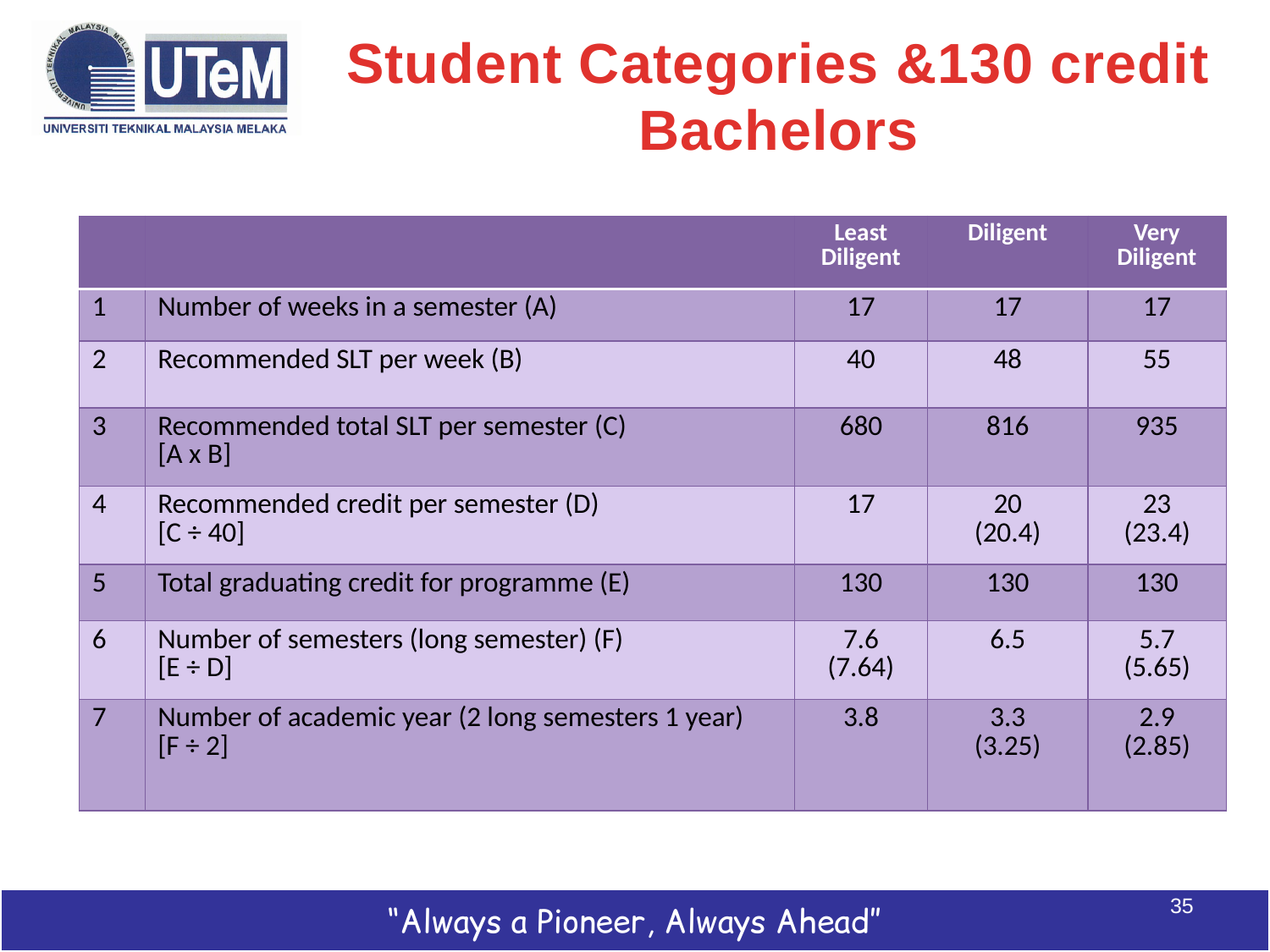

# Student Categories &130 credit Bachelors
|  |  | Least Diligent | Diligent | Very Diligent |
| --- | --- | --- | --- | --- |
| 1 | Number of weeks in a semester (A) | 17 | 17 | 17 |
| 2 | Recommended SLT per week (B) | 40 | 48 | 55 |
| 3 | Recommended total SLT per semester (C) [A x B] | 680 | 816 | 935 |
| 4 | Recommended credit per semester (D) [C ÷ 40] | 17 | 20 (20.4) | 23 (23.4) |
| 5 | Total graduating credit for programme (E) | 130 | 130 | 130 |
| 6 | Number of semesters (long semester) (F) [E ÷ D] | 7.6 (7.64) | 6.5 | 5.7 (5.65) |
| 7 | Number of academic year (2 long semesters 1 year) [F ÷ 2] | 3.8 | 3.3 (3.25) | 2.9 (2.85) |
35